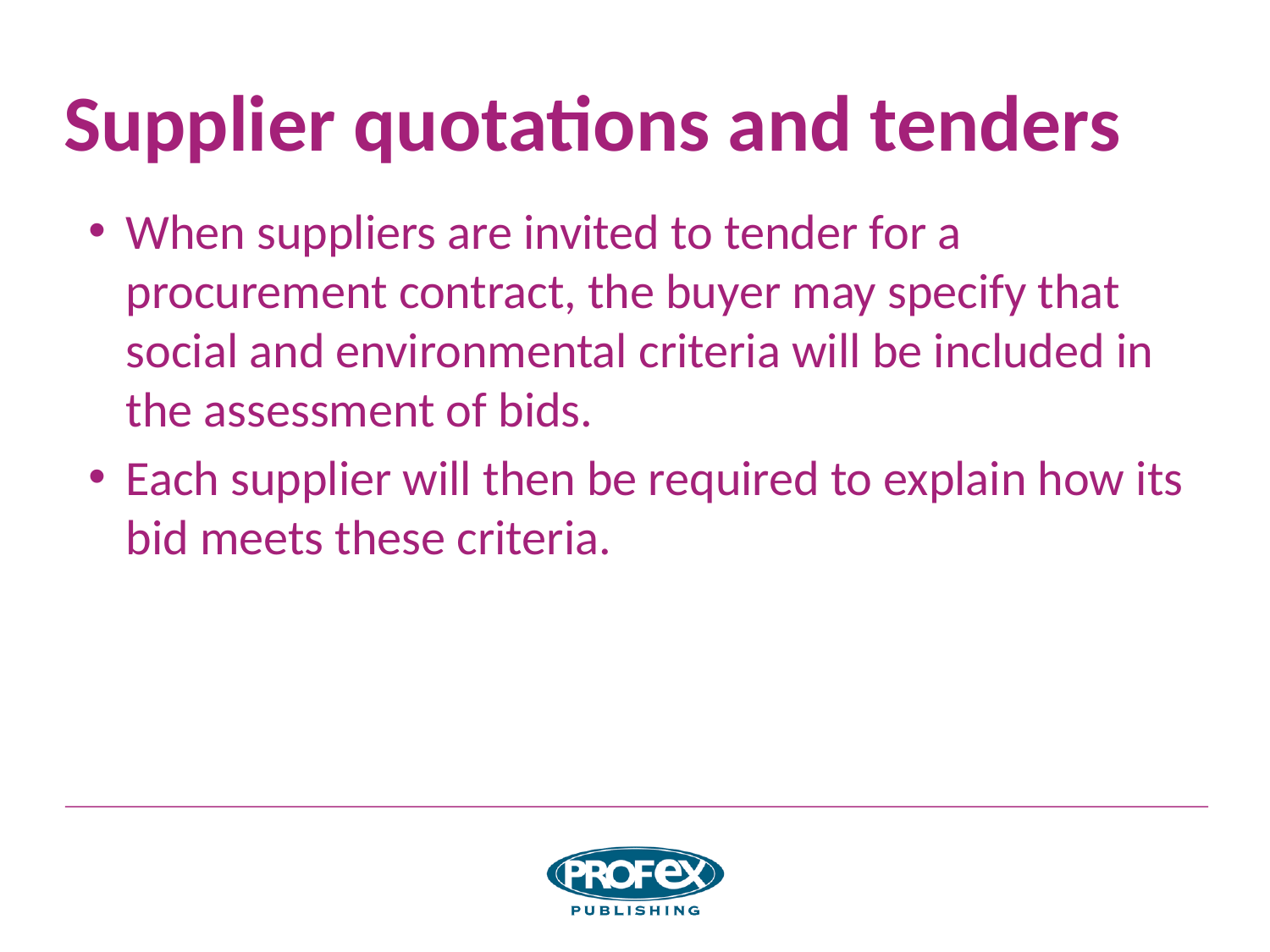

# Supplier quotations and tenders
When suppliers are invited to tender for a procurement contract, the buyer may specify that social and environmental criteria will be included in the assessment of bids.
Each supplier will then be required to explain how its bid meets these criteria.